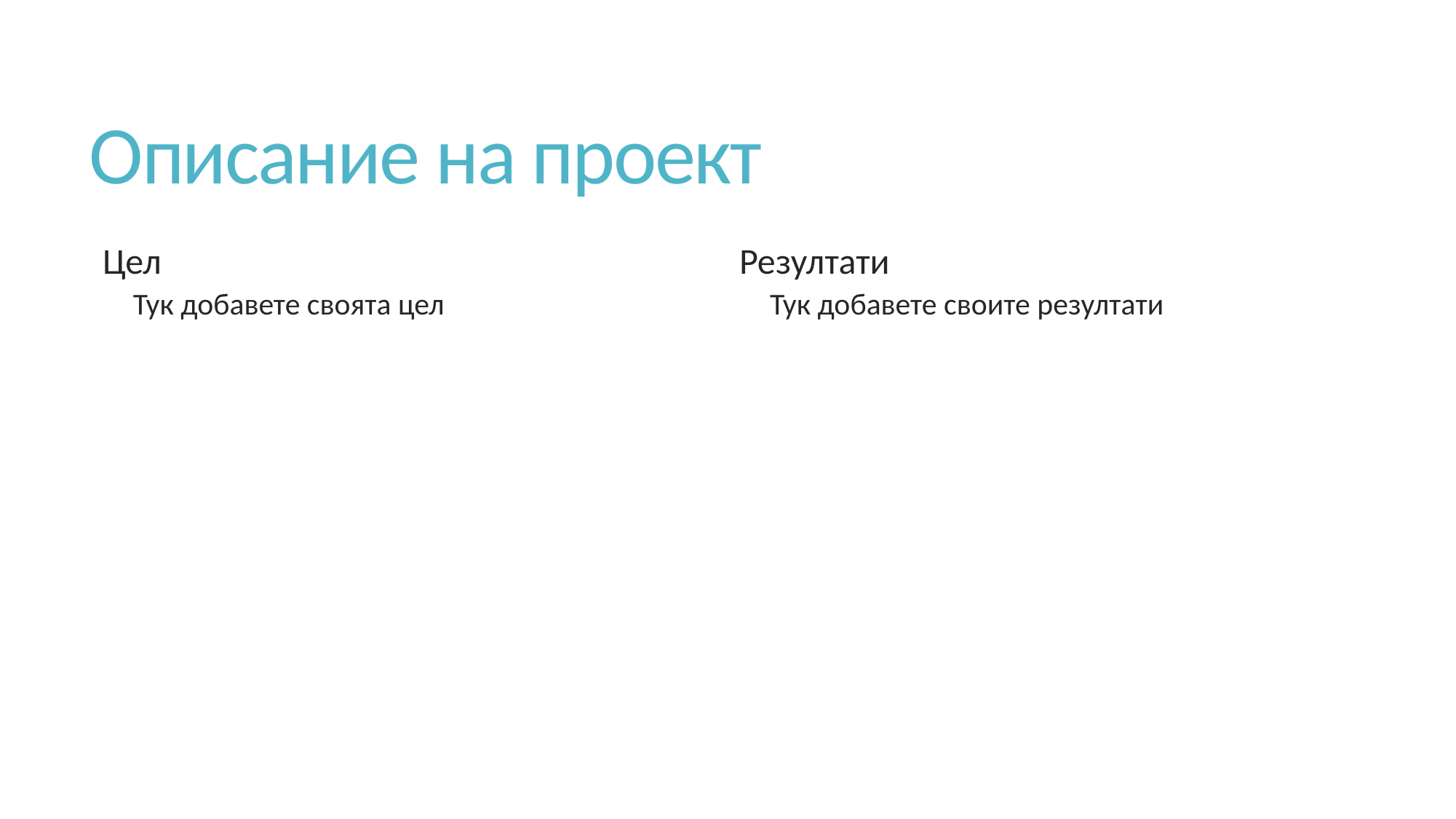

# Описание на проект
Цел
Тук добавете своята цел
Резултати
Тук добавете своите резултати